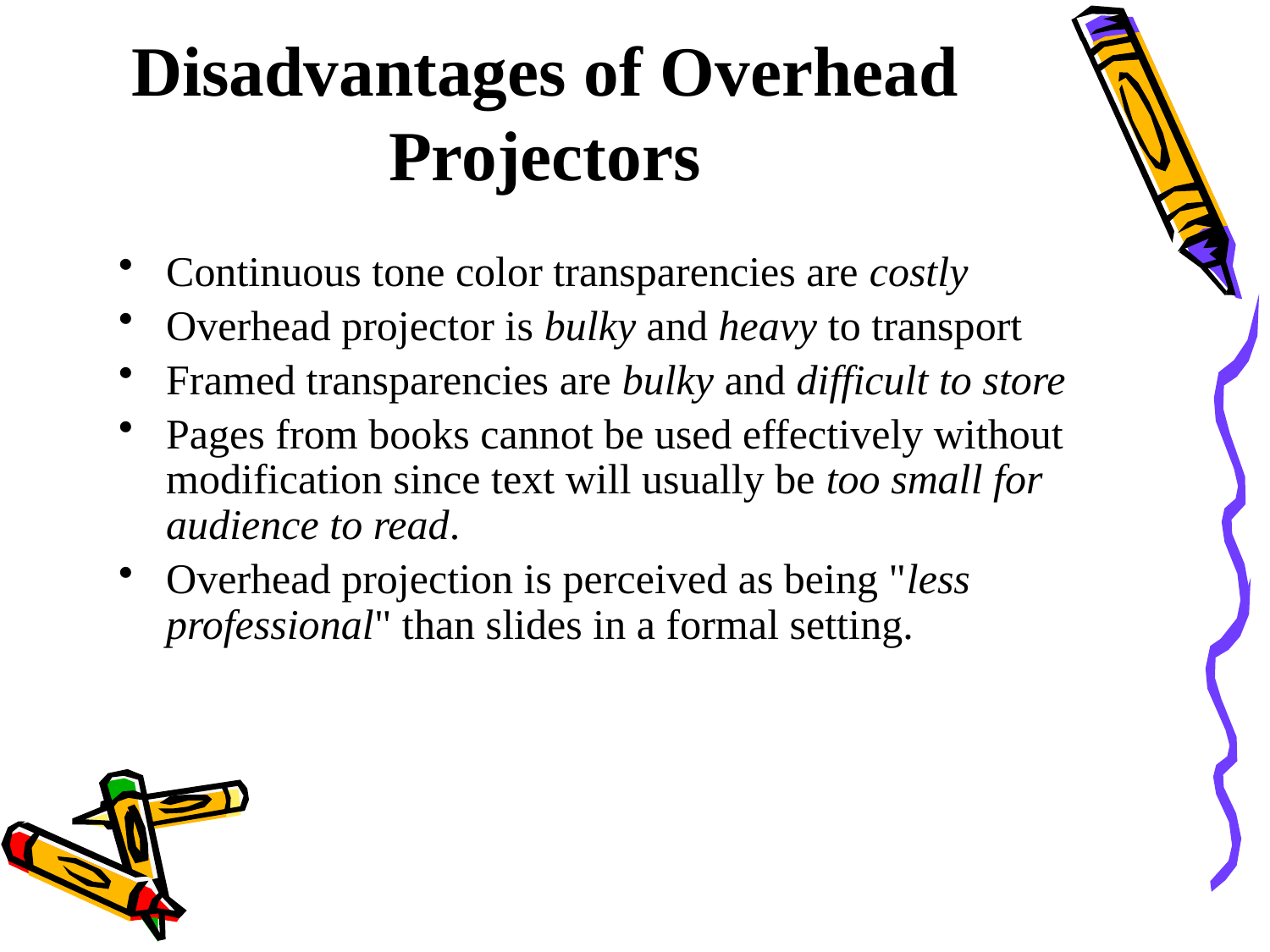

# Disadvantages of Overhead Projectors
Continuous tone color transparencies are costly
Overhead projector is bulky and heavy to transport
Framed transparencies are bulky and difficult to store
Pages from books cannot be used effectively without modification since text will usually be too small for audience to read.
Overhead projection is perceived as being "less professional" than slides in a formal setting.